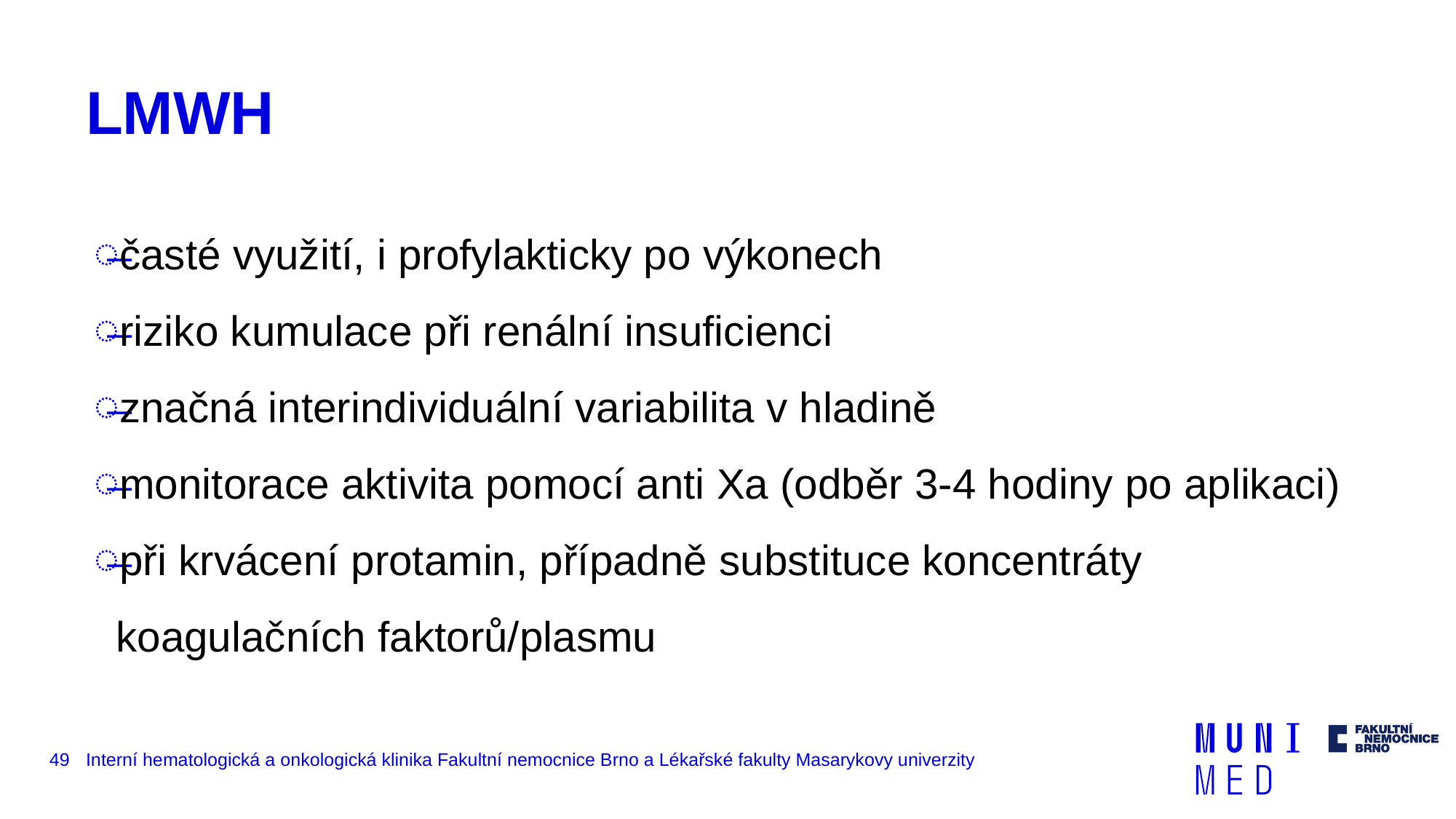

# LMWH
časté využití, i profylakticky po výkonech
riziko kumulace při renální insuficienci
značná interindividuální variabilita v hladině
monitorace aktivita pomocí anti Xa (odběr 3-4 hodiny po aplikaci)
při krvácení protamin, případně substituce koncentráty koagulačních faktorů/plasmu

49
Interní hematologická a onkologická klinika Fakultní nemocnice Brno a Lékařské fakulty Masarykovy univerzity